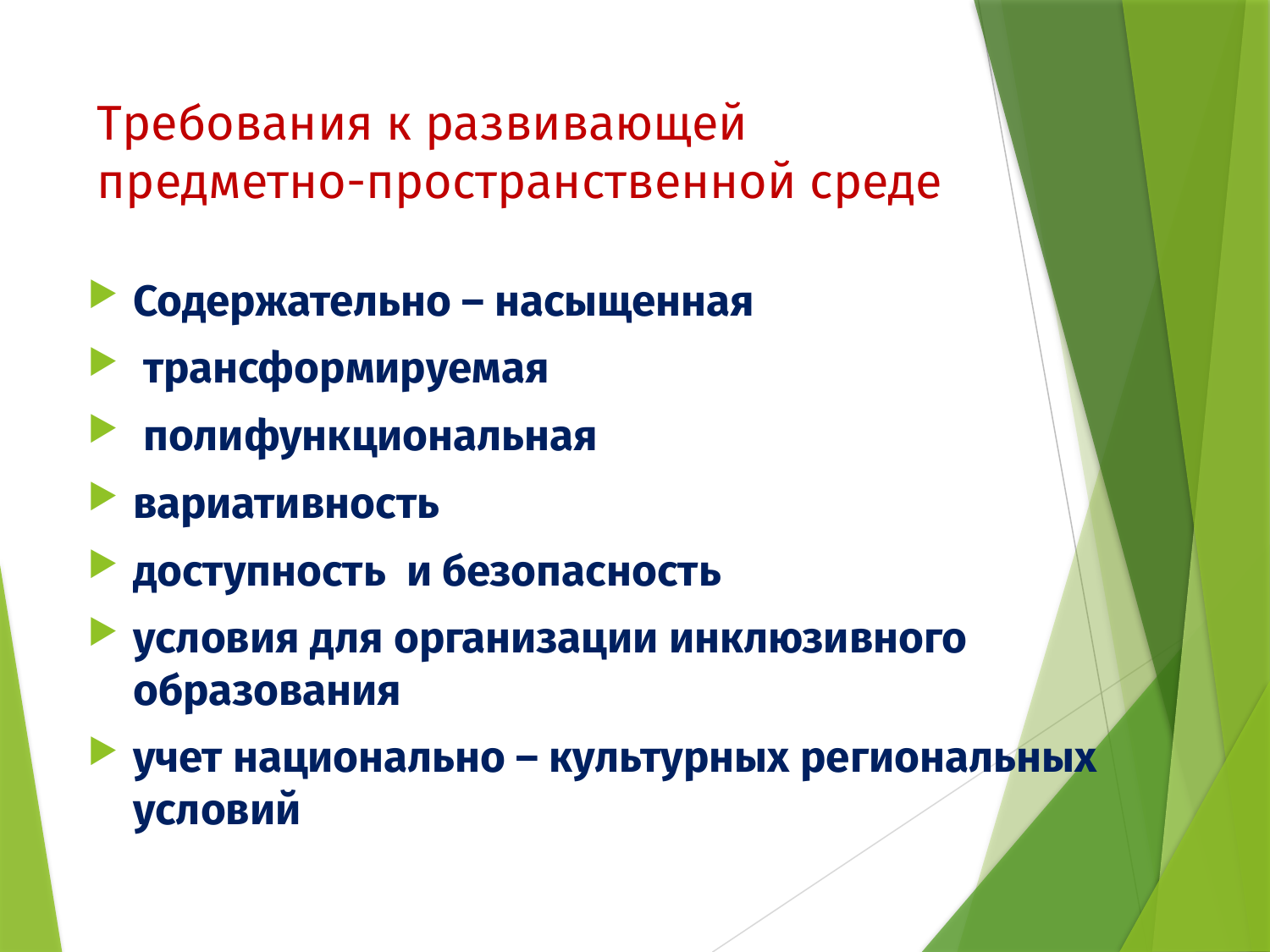

# Требования к развивающей предметно-пространственной среде
Содержательно – насыщенная
 трансформируемая
 полифункциональная
вариативность
доступность  и безопасность
условия для организации инклюзивного образования
учет национально – культурных региональных условий